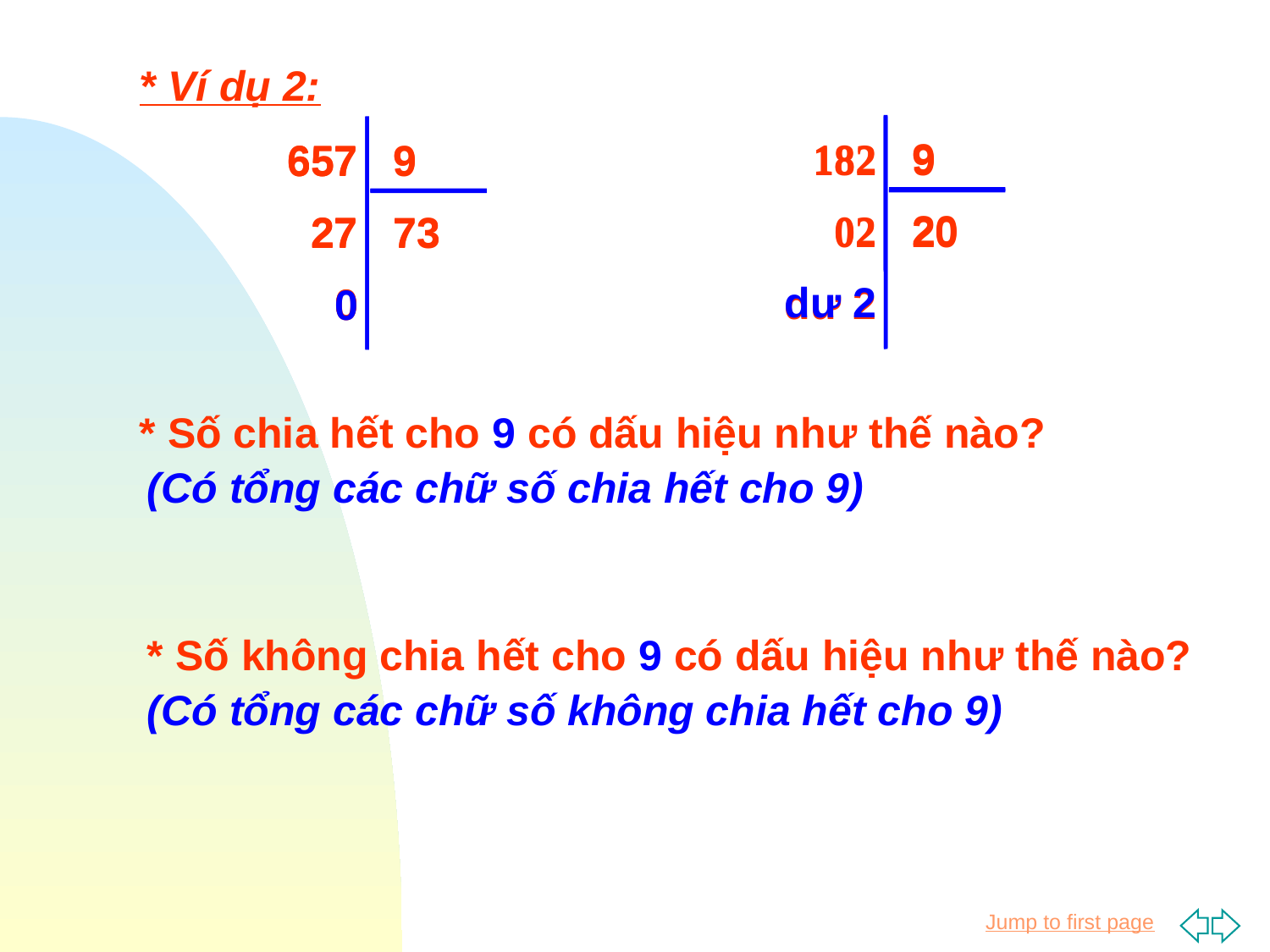

* Ví dụ 2:

182
02
dư 2
9
20

657
27
0
657
27
0
9
73

182
02
dư 2
9
20

657
27
0
657
27
0
9
73

* Số chia hết cho 9 có dấu hiệu như thế nào?
(Có tổng các chữ số chia hết cho 9)
* Số không chia hết cho 9 có dấu hiệu như thế nào?
(Có tổng các chữ số không chia hết cho 9)